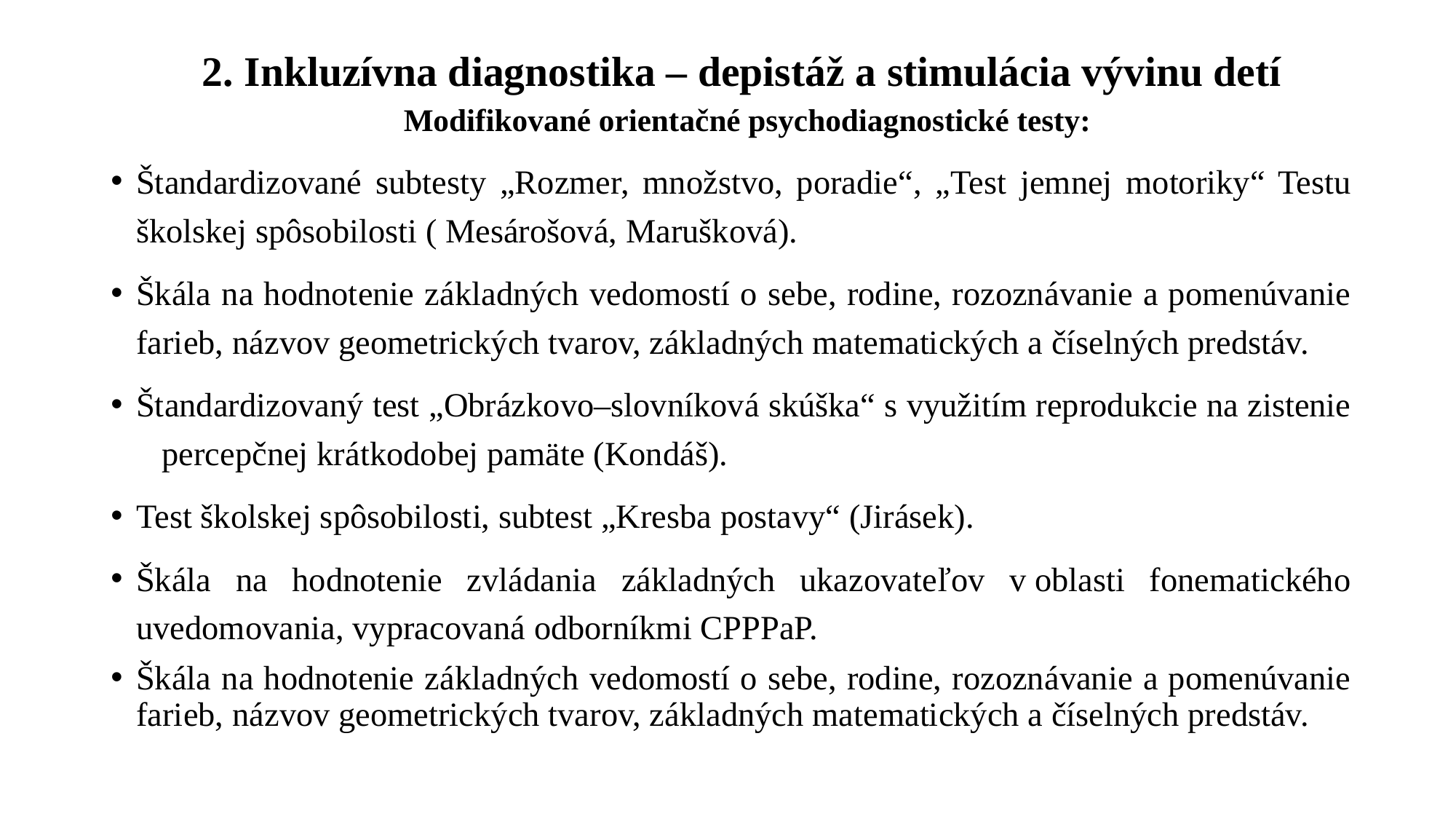

# 2. Inkluzívna diagnostika – depistáž a stimulácia vývinu detí Modifikované orientačné psychodiagnostické testy:
Štandardizované subtesty „Rozmer, množstvo, poradie“, „Test jemnej motoriky“ Testu školskej spôsobilosti ( Mesárošová, Marušková).
Škála na hodnotenie základných vedomostí o sebe, rodine, rozoznávanie a pomenúvanie farieb, názvov geometrických tvarov, základných matematických a číselných predstáv.
Štandardizovaný test „Obrázkovo–slovníková skúška“ s využitím reprodukcie na zistenie    percepčnej krátkodobej pamäte (Kondáš).
Test školskej spôsobilosti, subtest „Kresba postavy“ (Jirásek).
Škála na hodnotenie zvládania základných ukazovateľov v oblasti fonematického uvedomovania, vypracovaná odborníkmi CPPPaP.
Škála na hodnotenie základných vedomostí o sebe, rodine, rozoznávanie a pomenúvanie farieb, názvov geometrických tvarov, základných matematických a číselných predstáv.